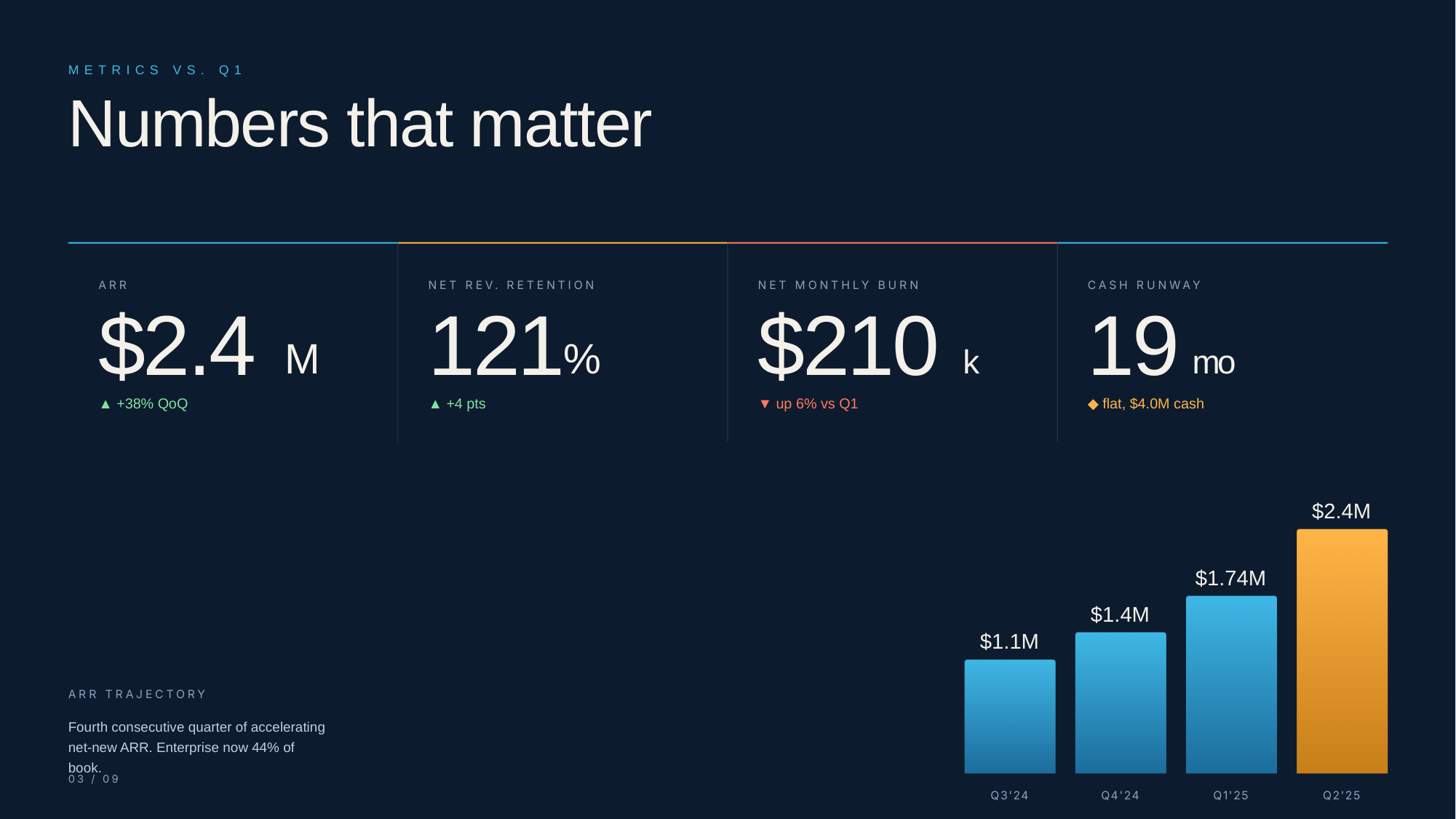

METRICS VS. Q1
Numbers that matter
ARR
NET REV. RETENTION
NET MONTHLY BURN
CASH RUNWAY
$2.4
121
$210
19
M
%
k
 mo
▲ +38% QoQ
▲ +4 pts
▼ up 6% vs Q1
◆ flat, $4.0M cash
$2.4M
$1.74M
$1.4M
$1.1M
ARR TRAJECTORY
Fourth consecutive quarter of accelerating
net-new ARR. Enterprise now 44% of
book.
03 / 09
Q3'24
Q4'24
Q1'25
Q2'25